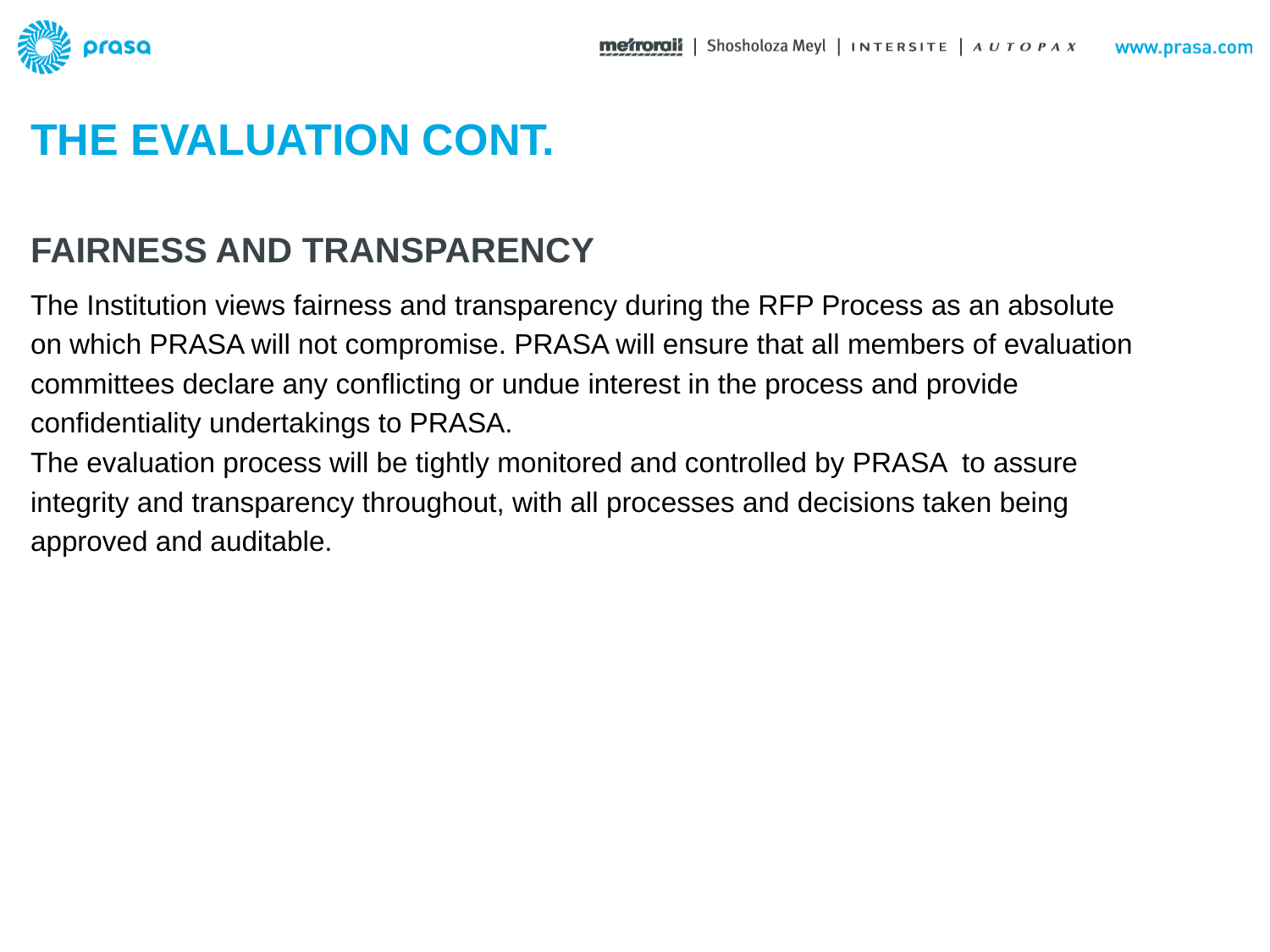

THE EVALUATION CONT.
# FAIRNESS AND TRANSPARENCY
The Institution views fairness and transparency during the RFP Process as an absolute
on which PRASA will not compromise. PRASA will ensure that all members of evaluation
committees declare any conflicting or undue interest in the process and provide
confidentiality undertakings to PRASA.
The evaluation process will be tightly monitored and controlled by PRASA  to assure
integrity and transparency throughout, with all processes and decisions taken being
approved and auditable.